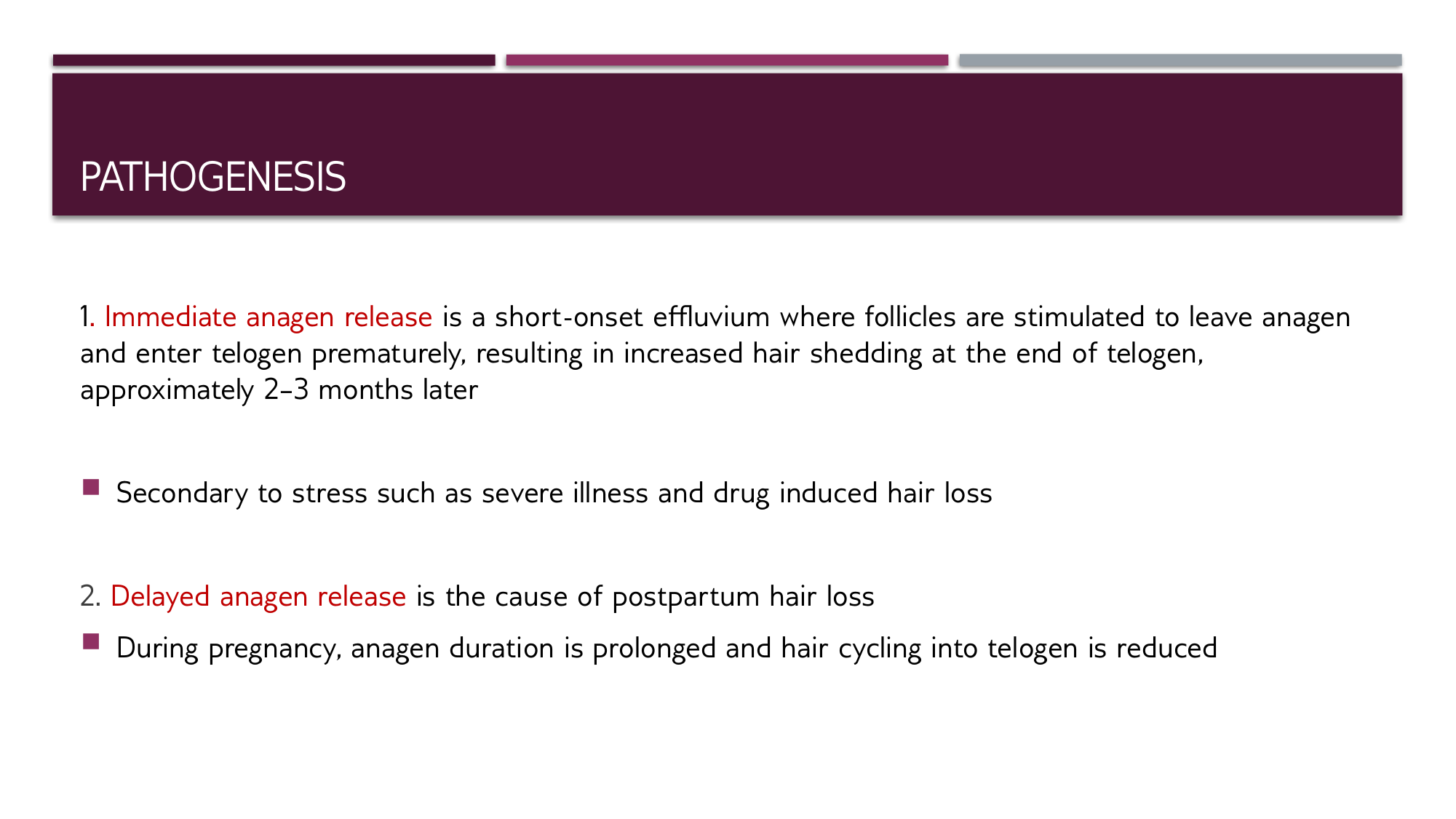

# pathogenesis
1. Immediate anagen release is a short‐onset effluvium where follicles are stimulated to leave anagen and enter telogen prematurely, resulting in increased hair shedding at the end of telogen, approximately 2–3 months later

Secondary to stress such as severe illness and drug induced hair loss

2. Delayed anagen release is the cause of postpartum hair loss
During pregnancy, anagen duration is prolonged and hair cycling into telogen is reduced